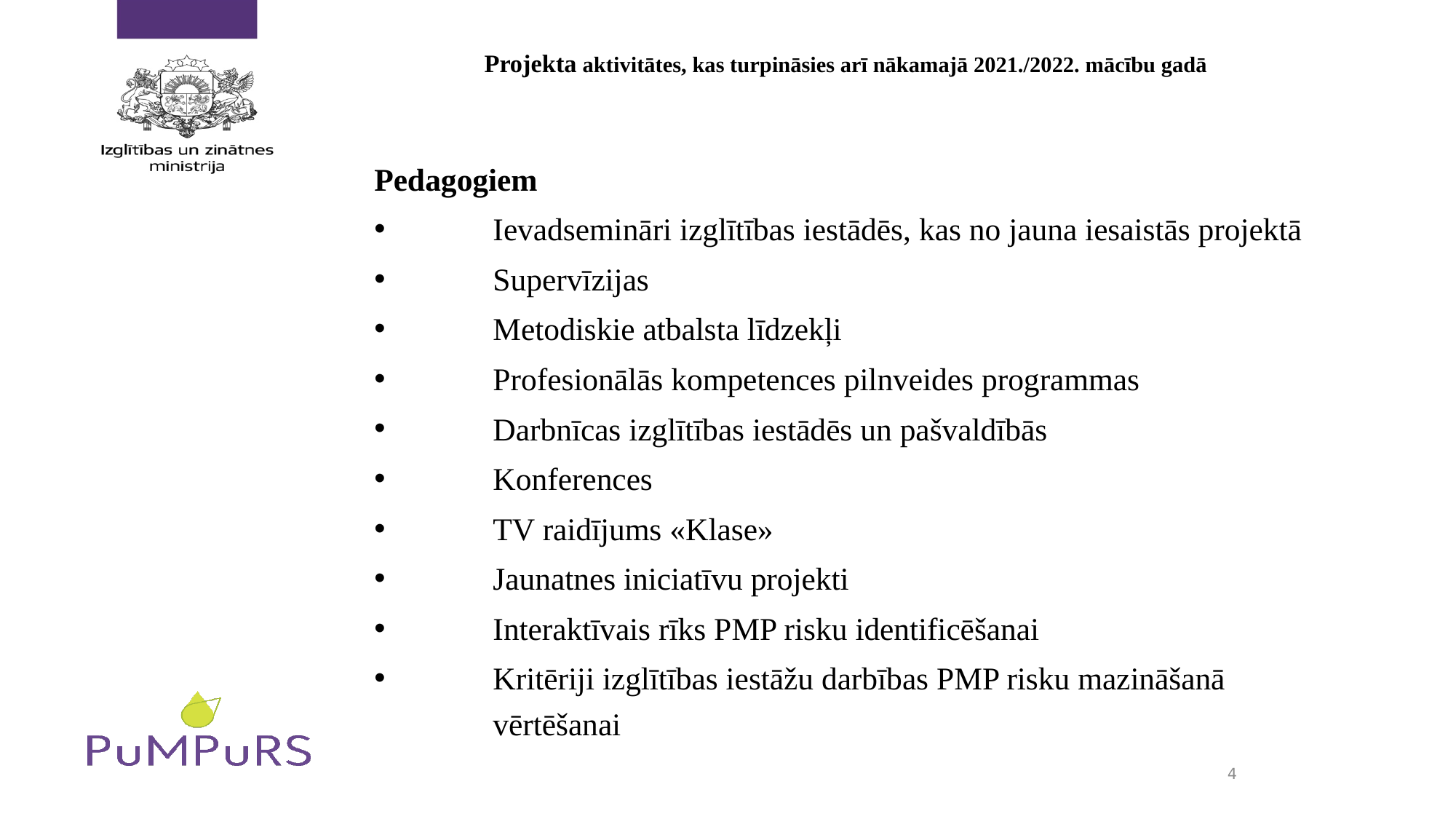

# Projekta aktivitātes, kas turpināsies arī nākamajā 2021./2022. mācību gadā
Pedagogiem
Ievadsemināri izglītības iestādēs, kas no jauna iesaistās projektā
Supervīzijas
Metodiskie atbalsta līdzekļi
Profesionālās kompetences pilnveides programmas
Darbnīcas izglītības iestādēs un pašvaldībās
Konferences
TV raidījums «Klase»
Jaunatnes iniciatīvu projekti
Interaktīvais rīks PMP risku identificēšanai
Kritēriji izglītības iestāžu darbības PMP risku mazināšanā vērtēšanai

4